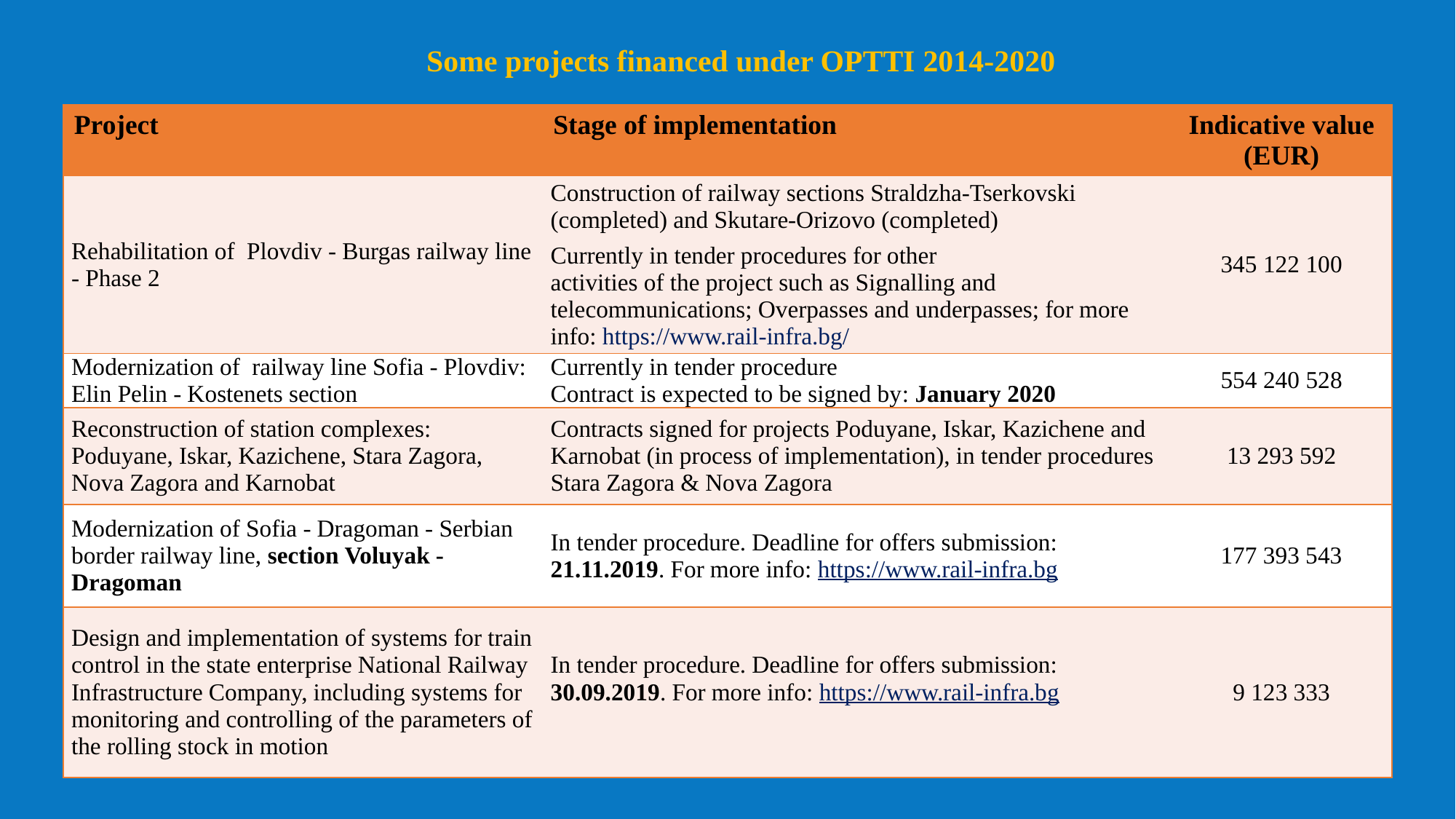

Some projects financed under OPTTI 2014-2020
| Project | Stage of implementation | Indicative value (EUR) |
| --- | --- | --- |
| Rehabilitation of Plovdiv - Burgas railway line - Phase 2 | Construction of railway sections Straldzha-Tserkovski (completed) and Skutare-Orizovo (completed) Currently in tender procedures for other activities of the project such as Signalling and telecommunications; Overpasses and underpasses; for more info: https://www.rail-infra.bg/ | 345 122 100 |
| Modernization of railway line Sofia - Plovdiv: Elin Pelin - Kostenets section | Currently in tender procedure Contract is expected to be signed by: January 2020 | 554 240 528 |
| Reconstruction of station complexes: Poduyane, Iskar, Kazichene, Stara Zagora, Nova Zagora and Karnobat | Contracts signed for projects Poduyane, Iskar, Kazichene and Karnobat (in process of implementation), in tender procedures Stara Zagora & Nova Zagora | 13 293 592 |
| Modernization of Sofia - Dragoman - Serbian border railway line, section Voluyak - Dragoman | In tender procedure. Deadline for offers submission: 21.11.2019. For more info: https://www.rail-infra.bg | 177 393 543 |
| Design and implementation of systems for train control in the state enterprise National Railway Infrastructure Company, including systems for monitoring and controlling of the parameters of the rolling stock in motion | In tender procedure. Deadline for offers submission: 30.09.2019. For more info: https://www.rail-infra.bg | 9 123 333 |